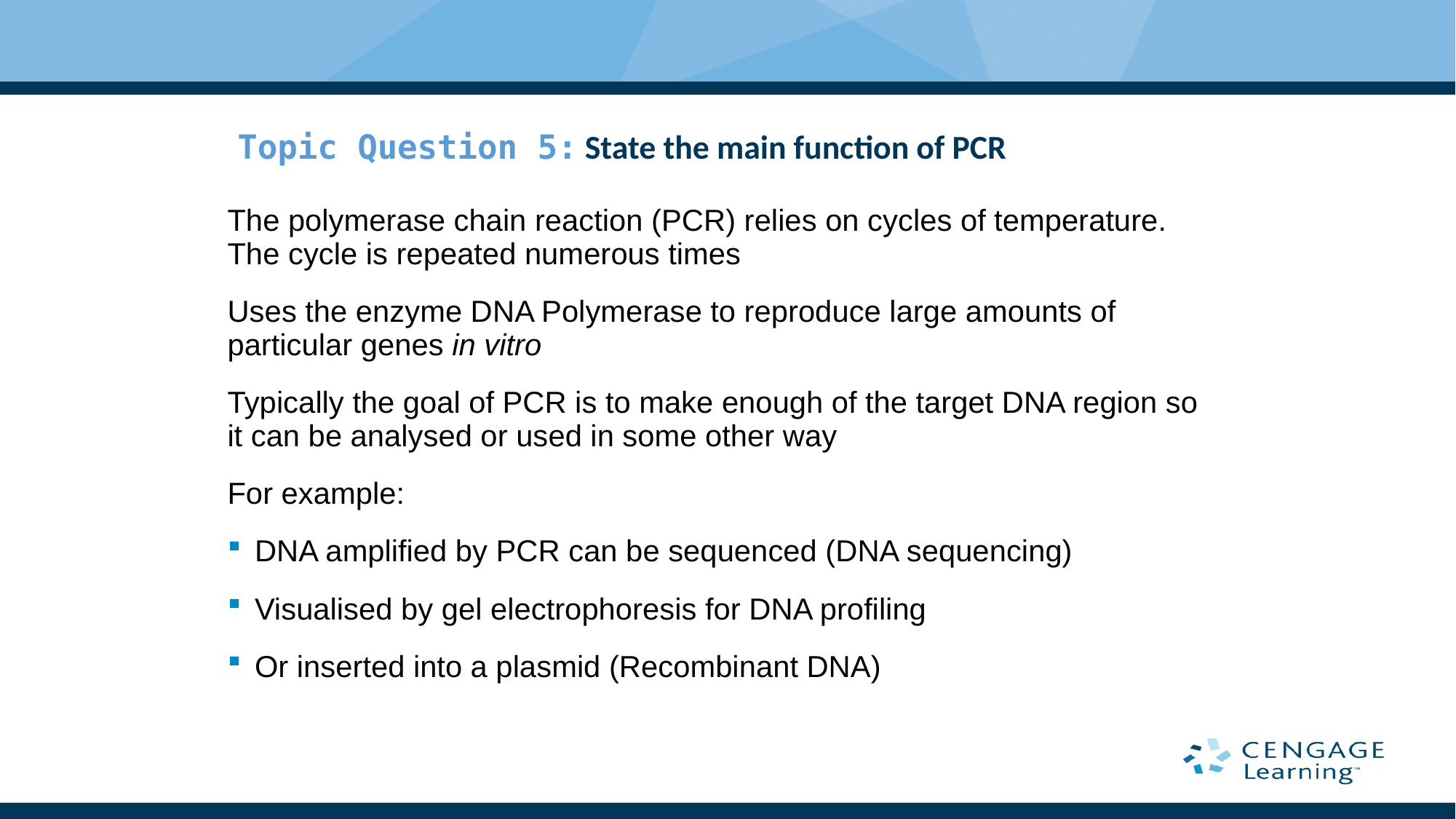

Topic Question 5: State the main function of PCR
The polymerase chain reaction (PCR) relies on cycles of temperature. The cycle is repeated numerous times
Uses the enzyme DNA Polymerase to reproduce large amounts of particular genes in vitro
Typically the goal of PCR is to make enough of the target DNA region so it can be analysed or used in some other way
For example:
DNA amplified by PCR can be sequenced (DNA sequencing)
Visualised by gel electrophoresis for DNA profiling
Or inserted into a plasmid (Recombinant DNA)